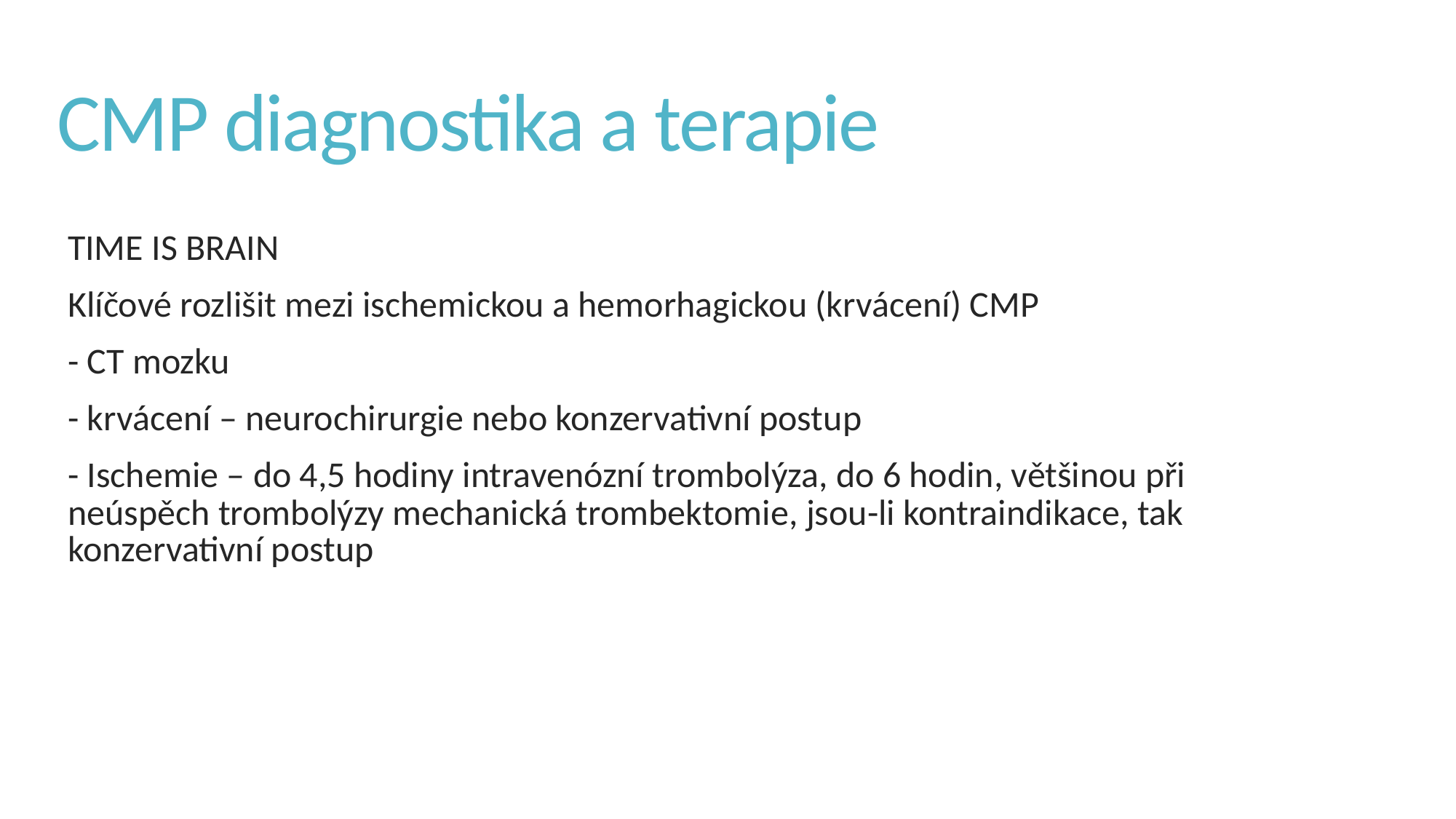

# CMP diagnostika a terapie
TIME IS BRAIN
Klíčové rozlišit mezi ischemickou a hemorhagickou (krvácení) CMP
- CT mozku
- krvácení – neurochirurgie nebo konzervativní postup
- Ischemie – do 4,5 hodiny intravenózní trombolýza, do 6 hodin, většinou při neúspěch trombolýzy mechanická trombektomie, jsou-li kontraindikace, tak konzervativní postup